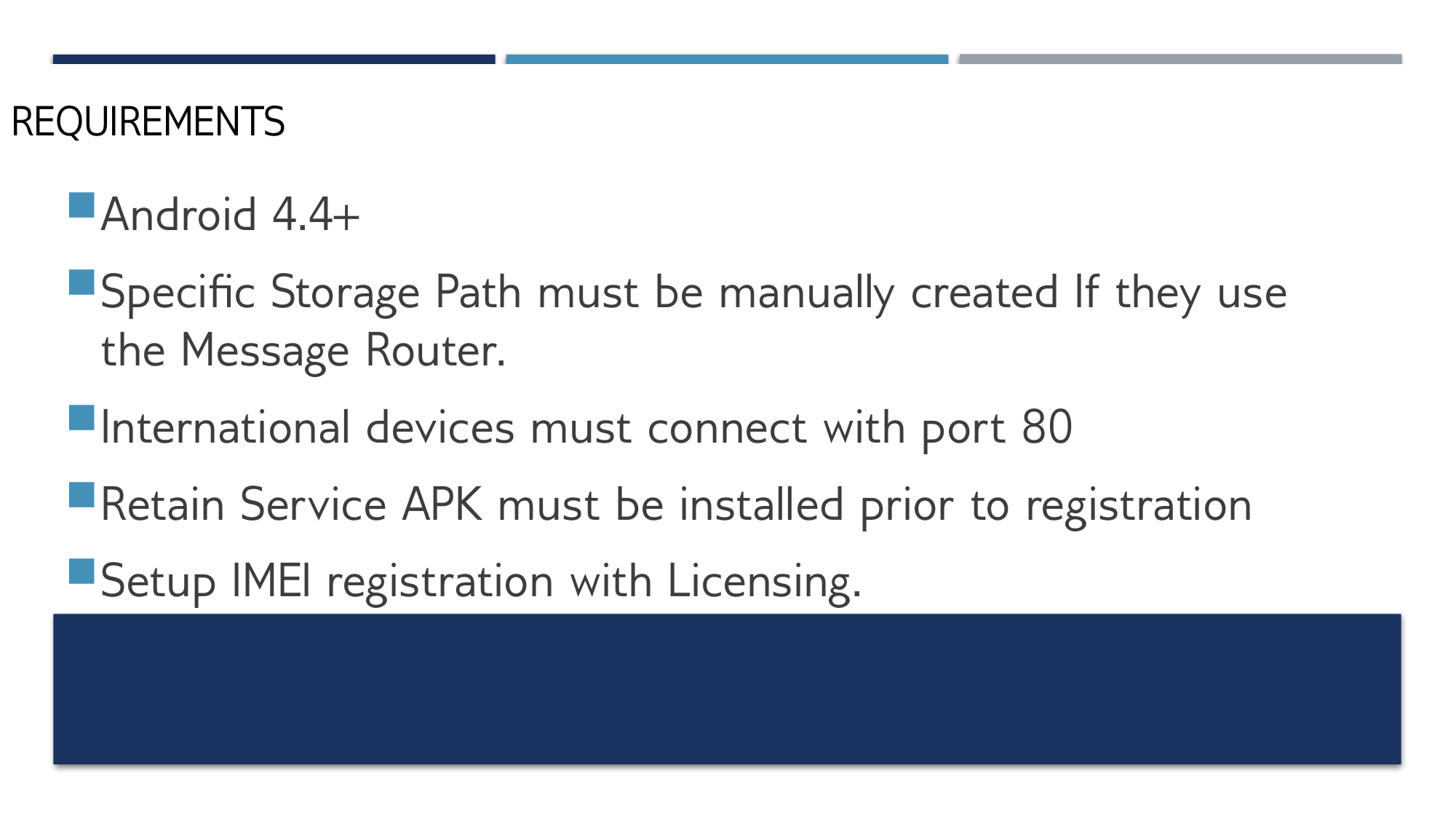

# Requirements
Android 4.4+
Specific Storage Path must be manually created If they use the Message Router.
International devices must connect with port 80
Retain Service APK must be installed prior to registration
Setup IMEI registration with Licensing.